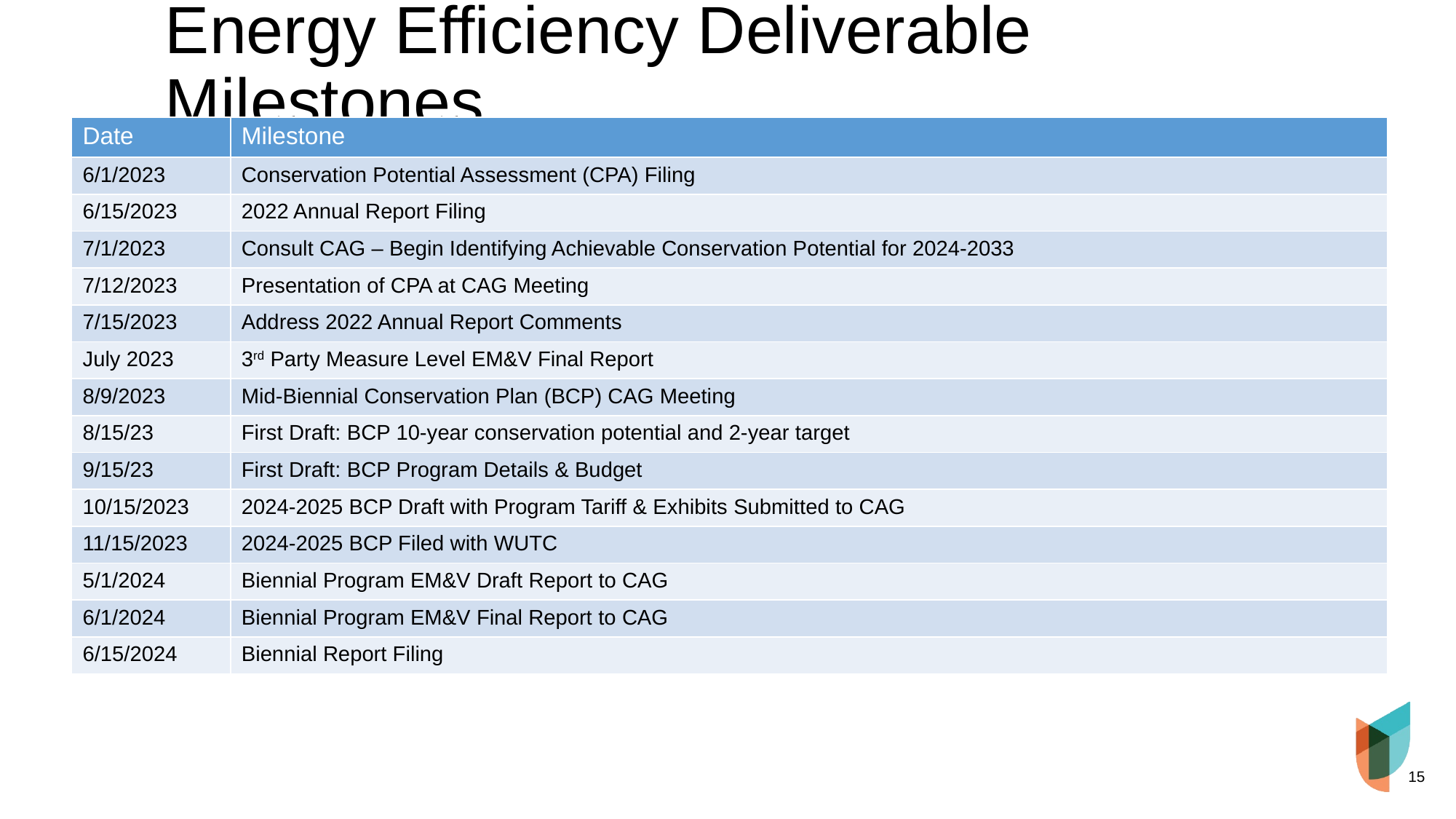

# Energy Efficiency Deliverable Milestones
| Date | Milestone |
| --- | --- |
| 6/1/2023 | Conservation Potential Assessment (CPA) Filing |
| 6/15/2023 | 2022 Annual Report Filing |
| 7/1/2023 | Consult CAG – Begin Identifying Achievable Conservation Potential for 2024-2033 |
| 7/12/2023 | Presentation of CPA at CAG Meeting |
| 7/15/2023 | Address 2022 Annual Report Comments |
| July 2023 | 3rd Party Measure Level EM&V Final Report |
| 8/9/2023 | Mid-Biennial Conservation Plan (BCP) CAG Meeting |
| 8/15/23 | First Draft: BCP 10-year conservation potential and 2-year target |
| 9/15/23 | First Draft: BCP Program Details & Budget |
| 10/15/2023 | 2024-2025 BCP Draft with Program Tariff & Exhibits Submitted to CAG |
| 11/15/2023 | 2024-2025 BCP Filed with WUTC |
| 5/1/2024 | Biennial Program EM&V Draft Report to CAG |
| 6/1/2024 | Biennial Program EM&V Final Report to CAG |
| 6/15/2024 | Biennial Report Filing |
15